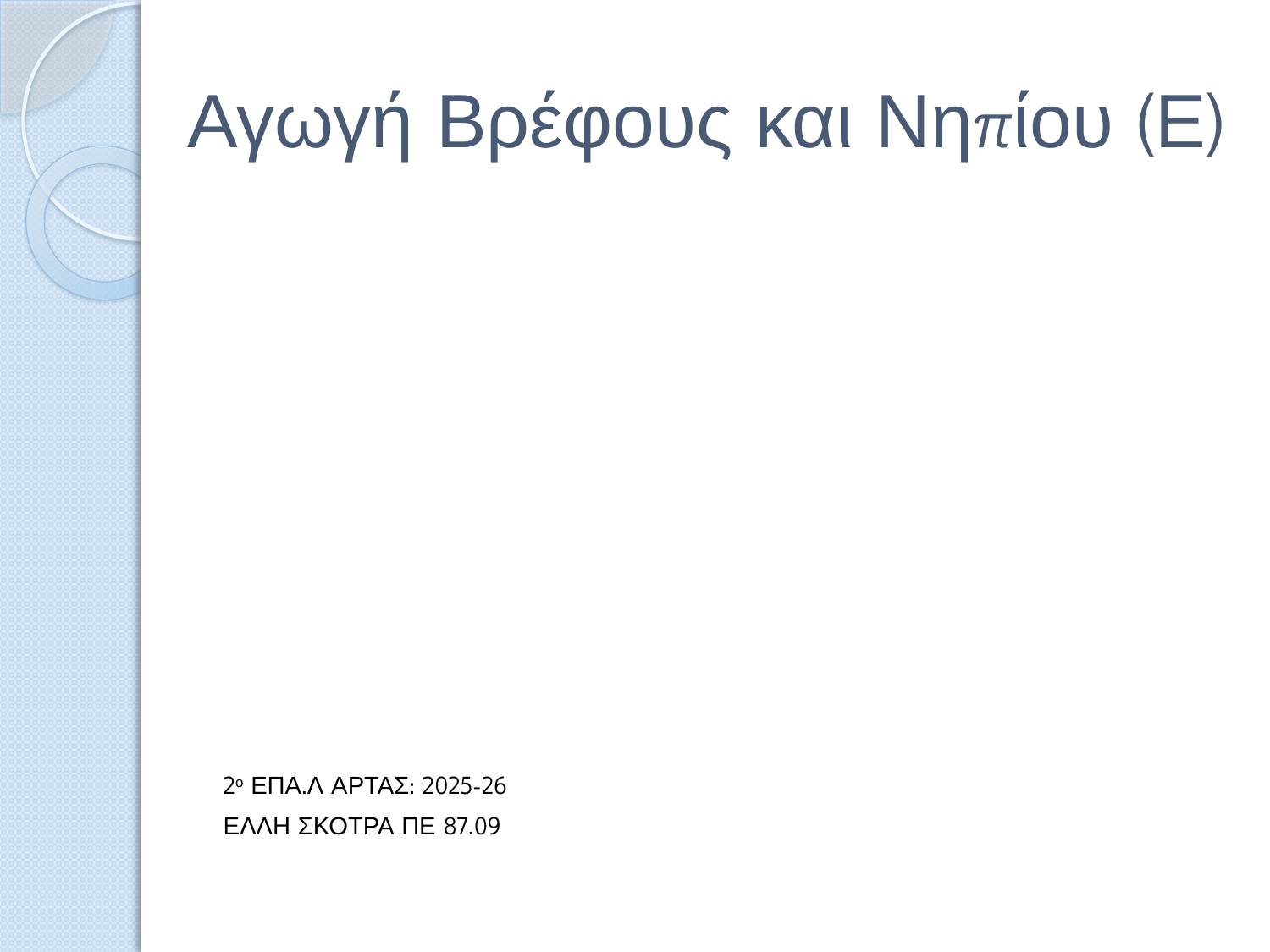

# Αγωγή Βρέφους και Νηπίου (Ε)

2ο ΕΠΑ.Λ ΑΡΤΑΣ: 2025-26
ΕΛΛΗ ΣΚΟΤΡΑ ΠΕ 87.09